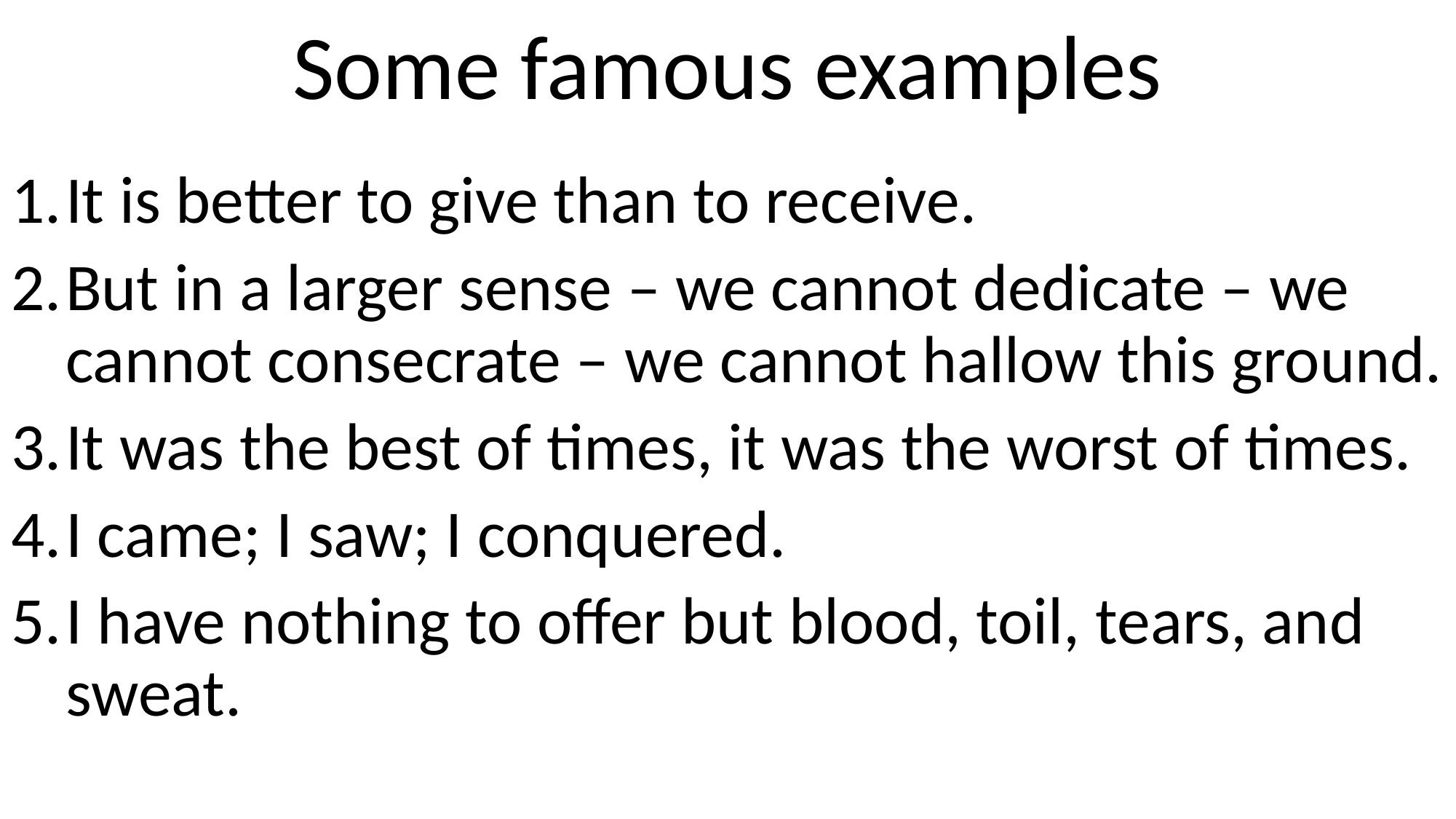

# Some famous examples
It is better to give than to receive.
But in a larger sense – we cannot dedicate – we cannot consecrate – we cannot hallow this ground.
It was the best of times, it was the worst of times.
I came; I saw; I conquered.
I have nothing to offer but blood, toil, tears, and sweat.